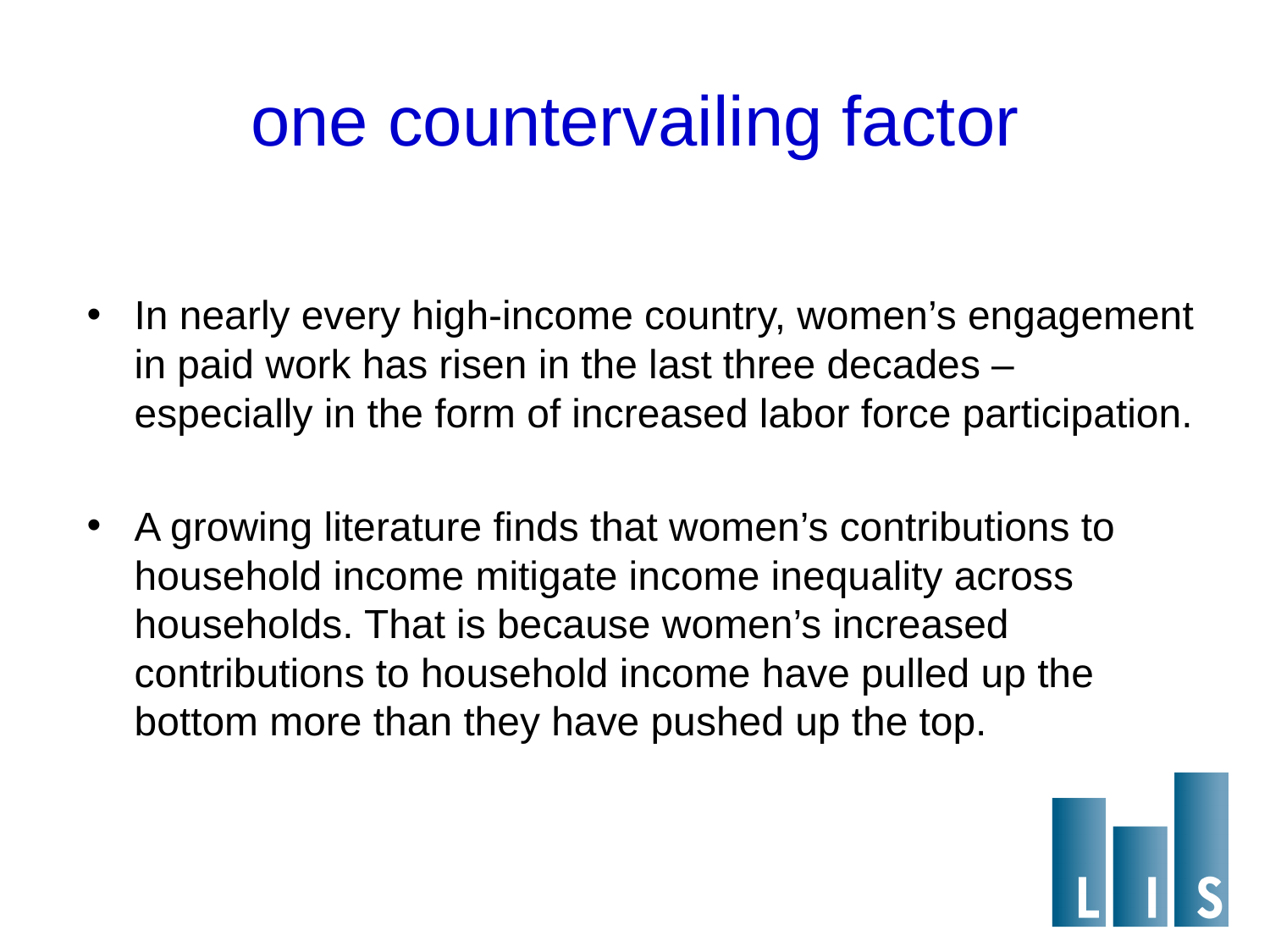

# one countervailing factor

In nearly every high-income country, women’s engagement in paid work has risen in the last three decades – especially in the form of increased labor force participation.

A growing literature finds that women’s contributions to household income mitigate income inequality across households. That is because women’s increased contributions to household income have pulled up the bottom more than they have pushed up the top.